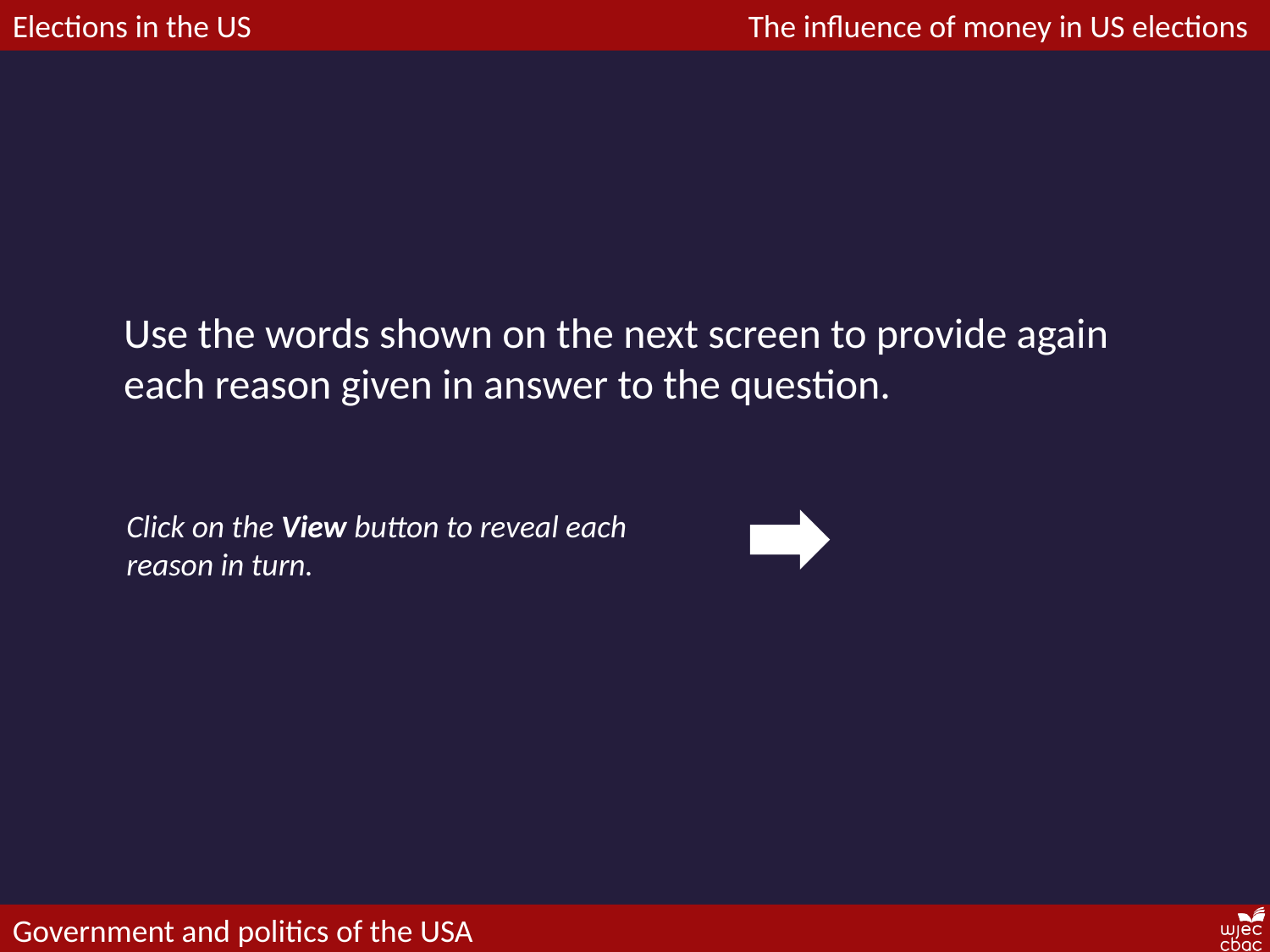

Use the words shown on the next screen to provide again each reason given in answer to the question.
Click on the View button to reveal each
reason in turn.